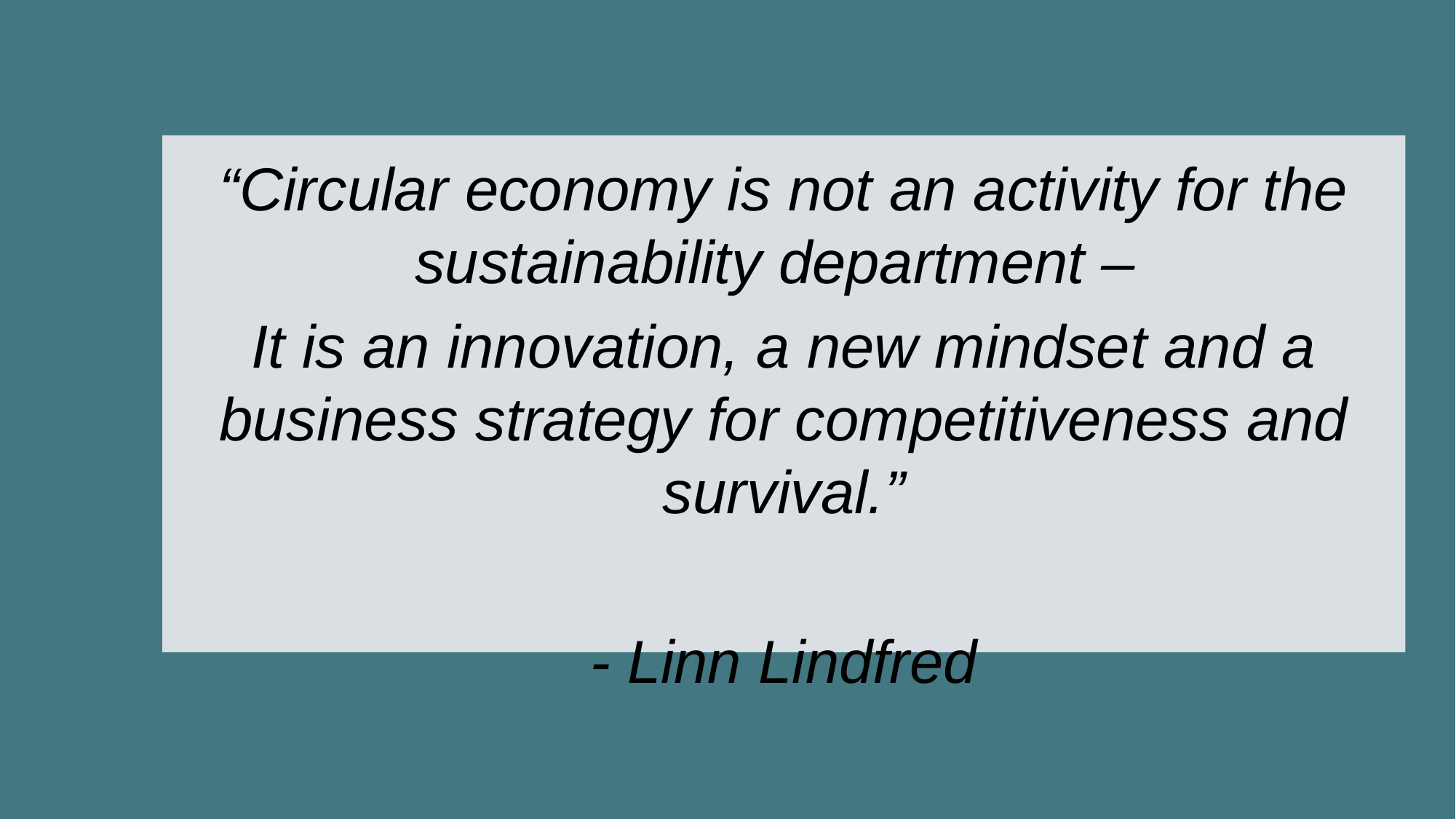

“Circular economy is not an activity for the sustainability department –
It is an innovation, a new mindset and a business strategy for competitiveness and survival.”

- Linn Lindfred